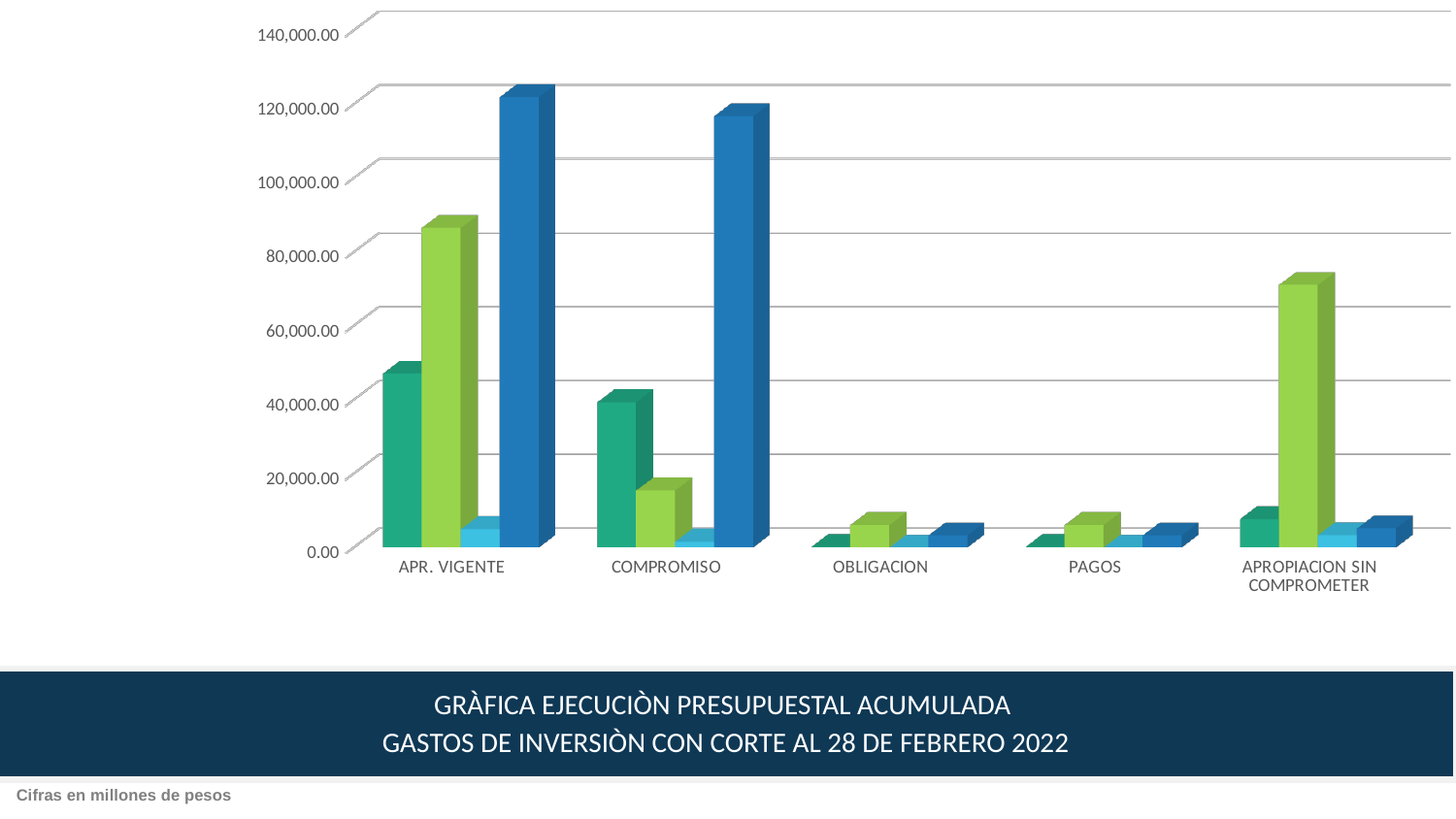

[unsupported chart]

GRÀFICA EJECUCIÒN PRESUPUESTAL ACUMULADA
GASTOS DE INVERSIÒN CON CORTE AL 28 DE FEBRERO 2022
Cifras en millones de pesos